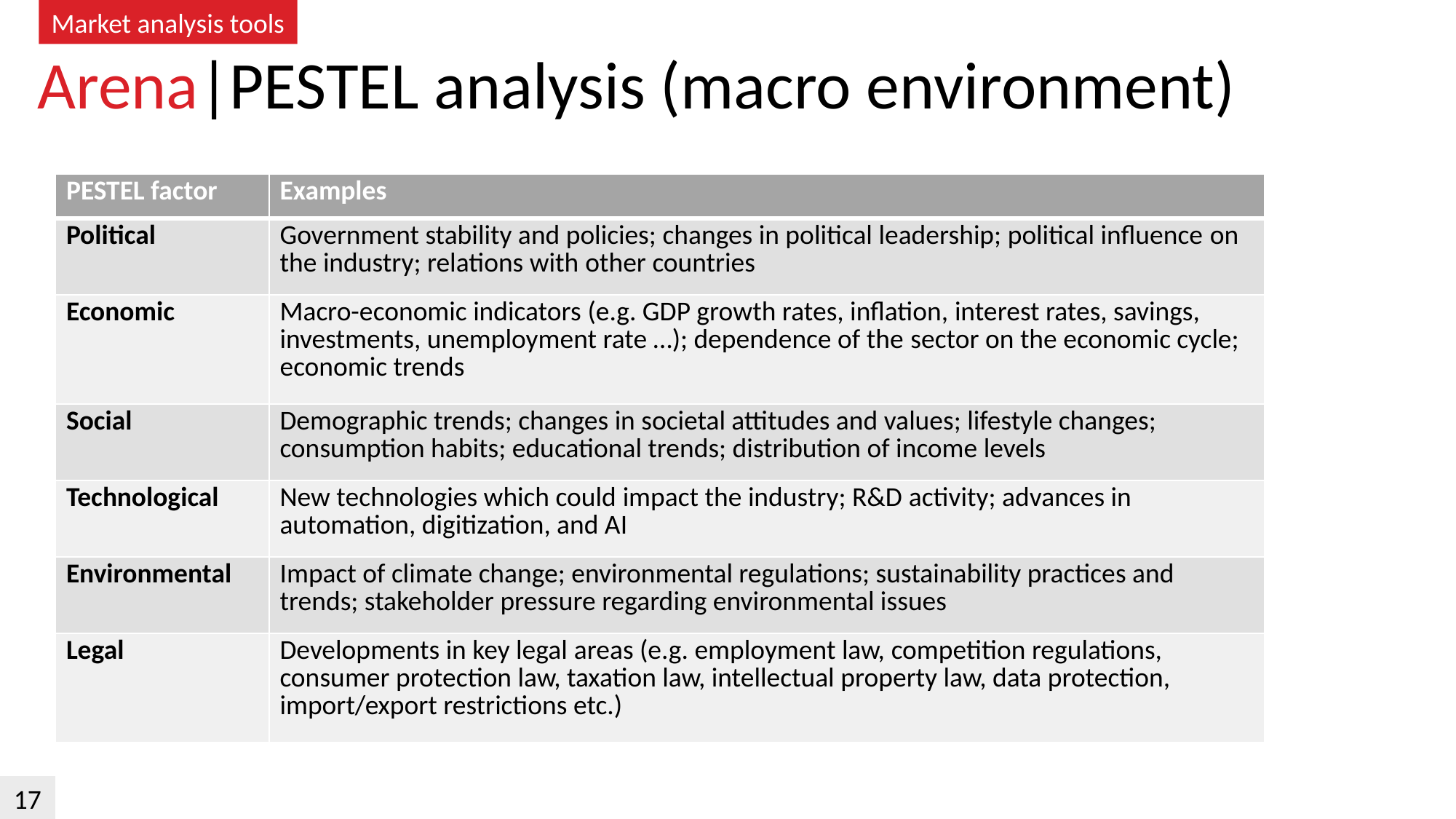

Market analysis tools
# Arena|PESTEL analysis (macro environment)
| PESTEL factor | Examples |
| --- | --- |
| Political | Government stability and policies; changes in political leadership; political influence on the industry; relations with other countries |
| Economic | Macro-economic indicators (e.g. GDP growth rates, inflation, interest rates, savings, investments, unemployment rate …); dependence of the sector on the economic cycle; economic trends |
| Social | Demographic trends; changes in societal attitudes and values; lifestyle changes; consumption habits; educational trends; distribution of income levels |
| Technological | New technologies which could impact the industry; R&D activity; advances in automation, digitization, and AI |
| Environmental | Impact of climate change; environmental regulations; sustainability practices and trends; stakeholder pressure regarding environmental issues |
| Legal | Developments in key legal areas (e.g. employment law, competition regulations, consumer protection law, taxation law, intellectual property law, data protection, import/export restrictions etc.) |
17